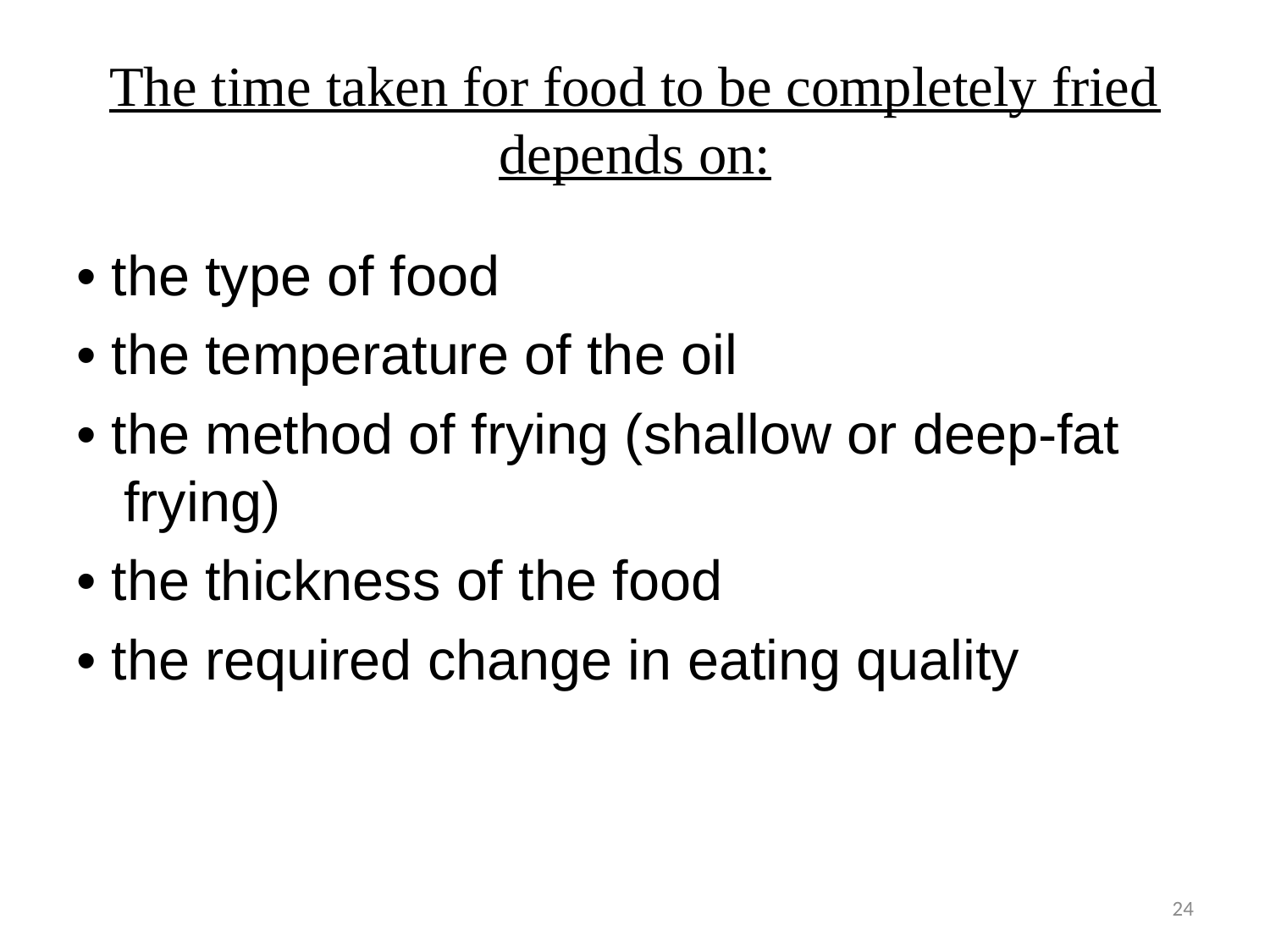

# The time taken for food to be completely fried depends on:
• the type of food
• the temperature of the oil
• the method of frying (shallow or deep-fat frying)
• the thickness of the food
• the required change in eating quality
24